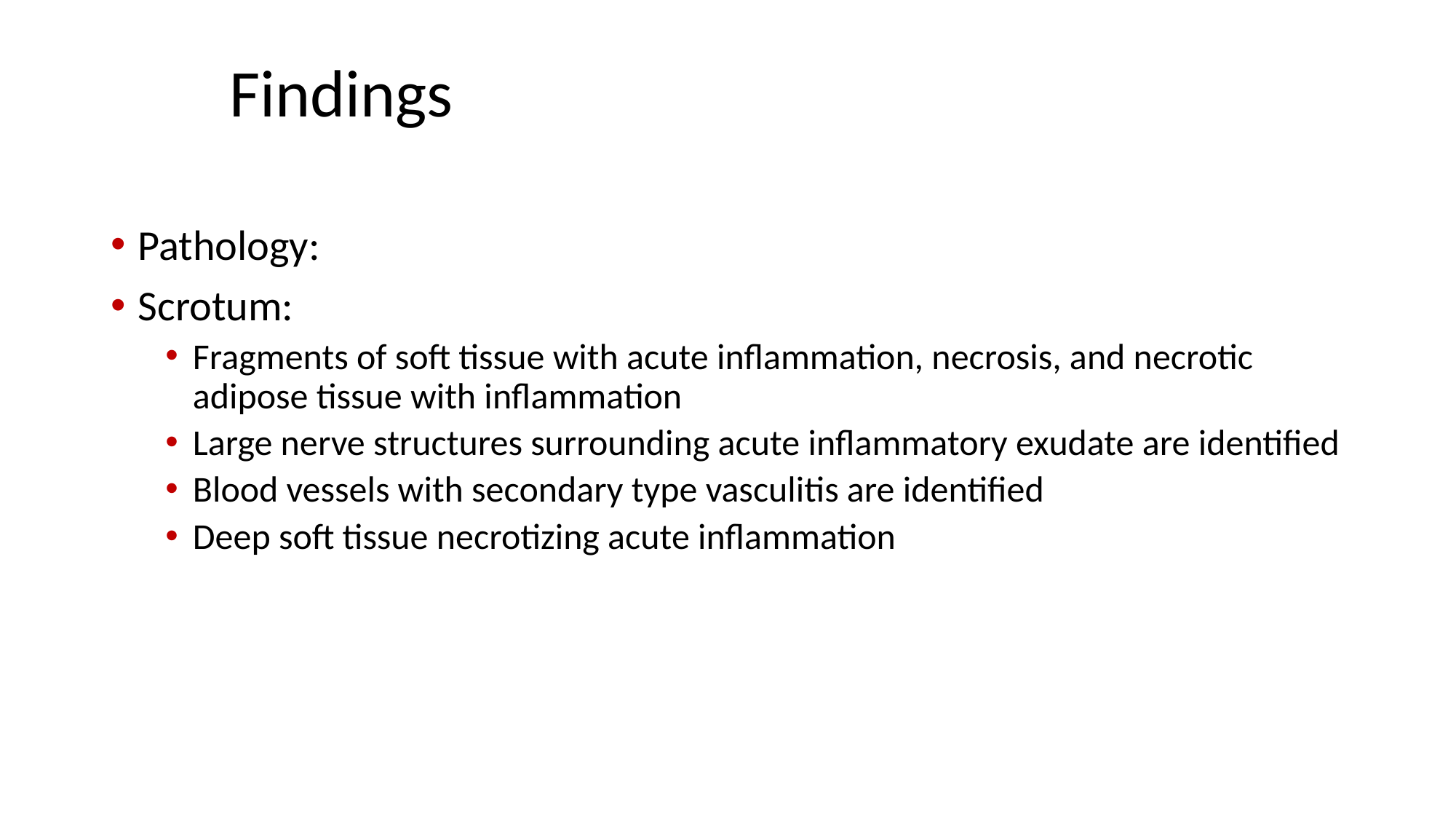

# Findings
Pathology:
Scrotum:
Fragments of soft tissue with acute inflammation, necrosis, and necrotic adipose tissue with inflammation
Large nerve structures surrounding acute inflammatory exudate are identified
Blood vessels with secondary type vasculitis are identified
Deep soft tissue necrotizing acute inflammation